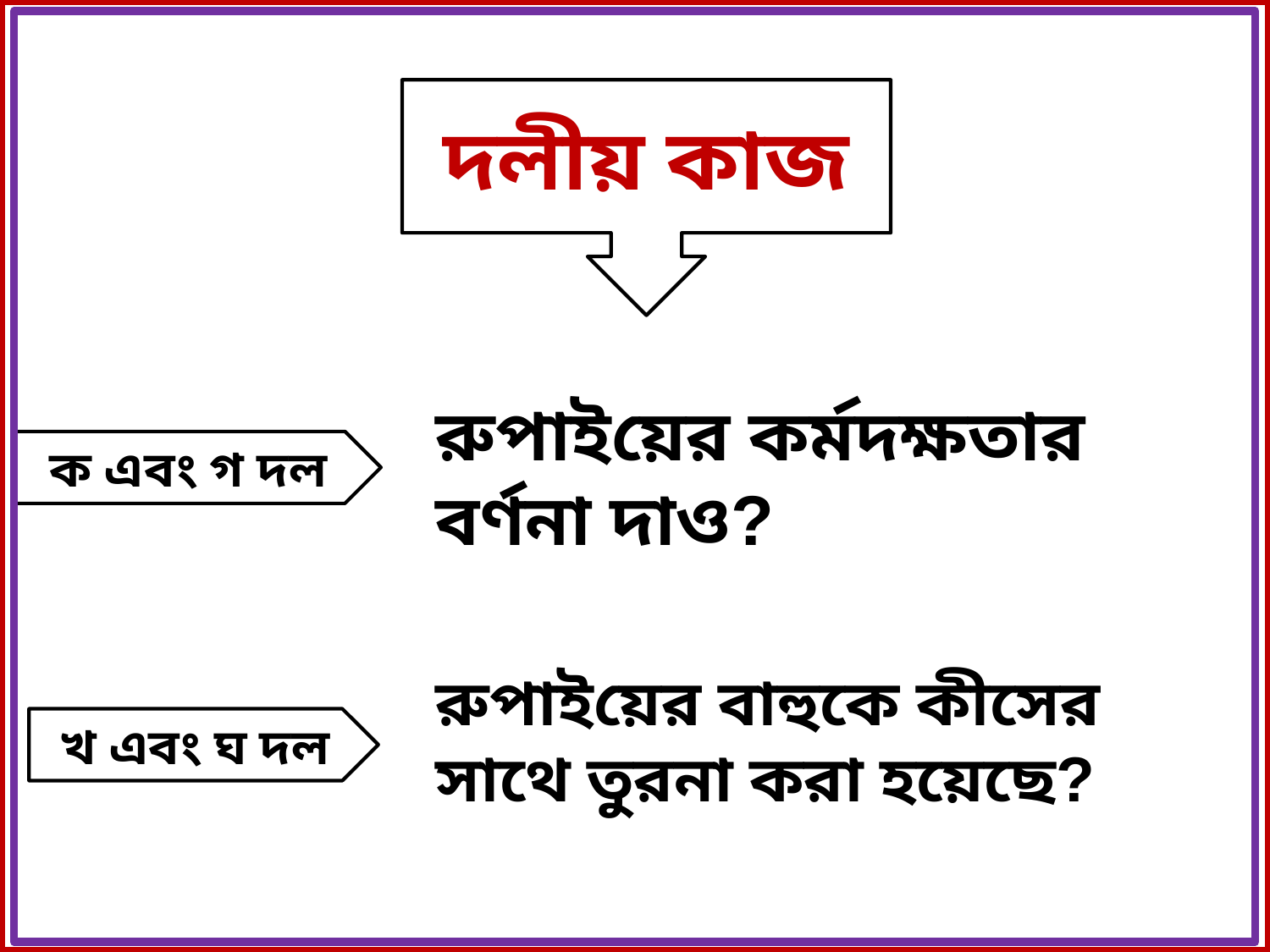

দলীয় কাজ
রুপাইয়ের কর্মদক্ষতার বর্ণনা দাও?
ক এবং গ দল
রুপাইয়ের বাহুকে কীসের সাথে তুরনা করা হয়েছে?
খ এবং ঘ দল